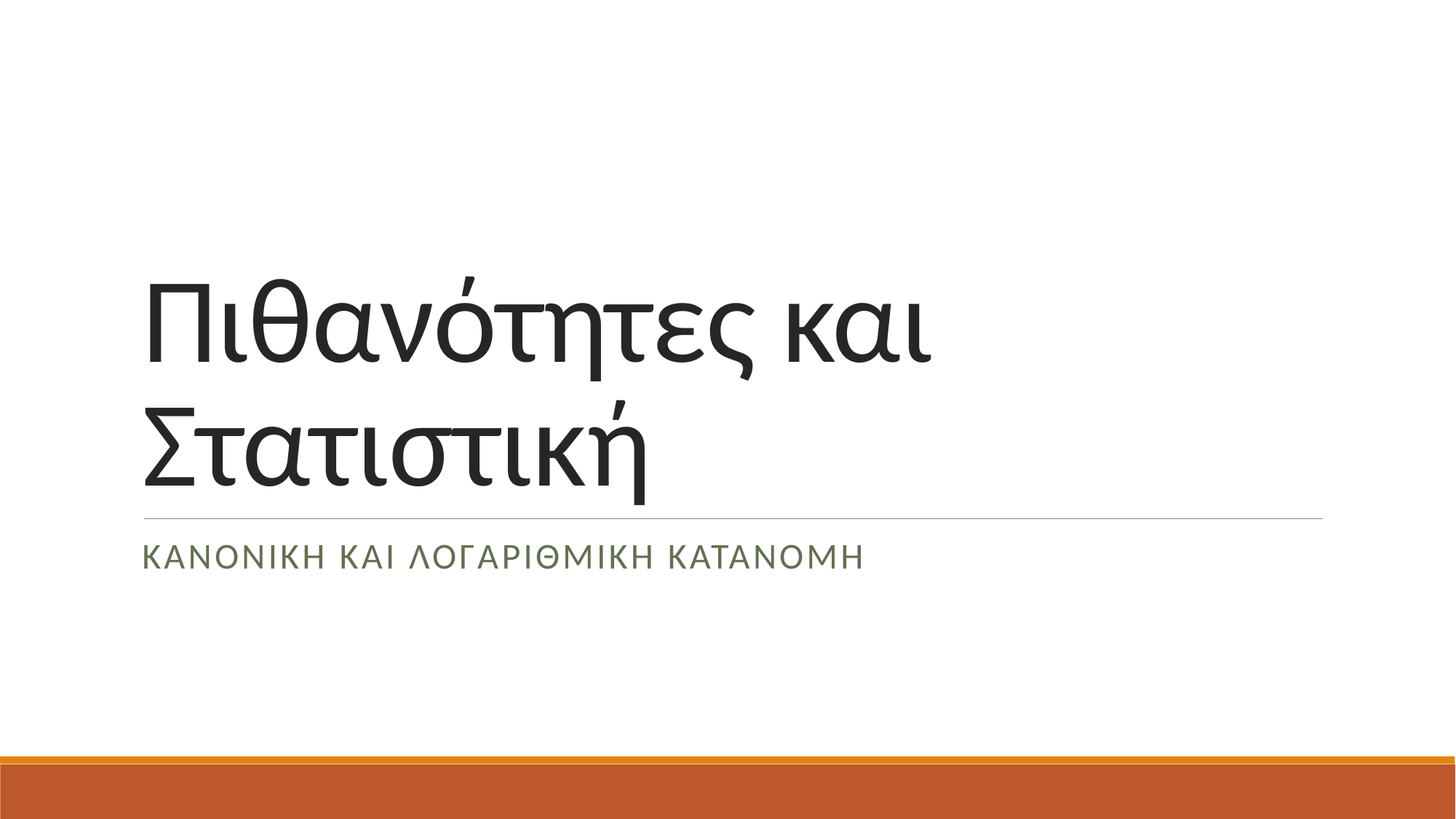

# Πιθανότητες και Στατιστική
Kanonikh και λογαριθμικη κατανομη